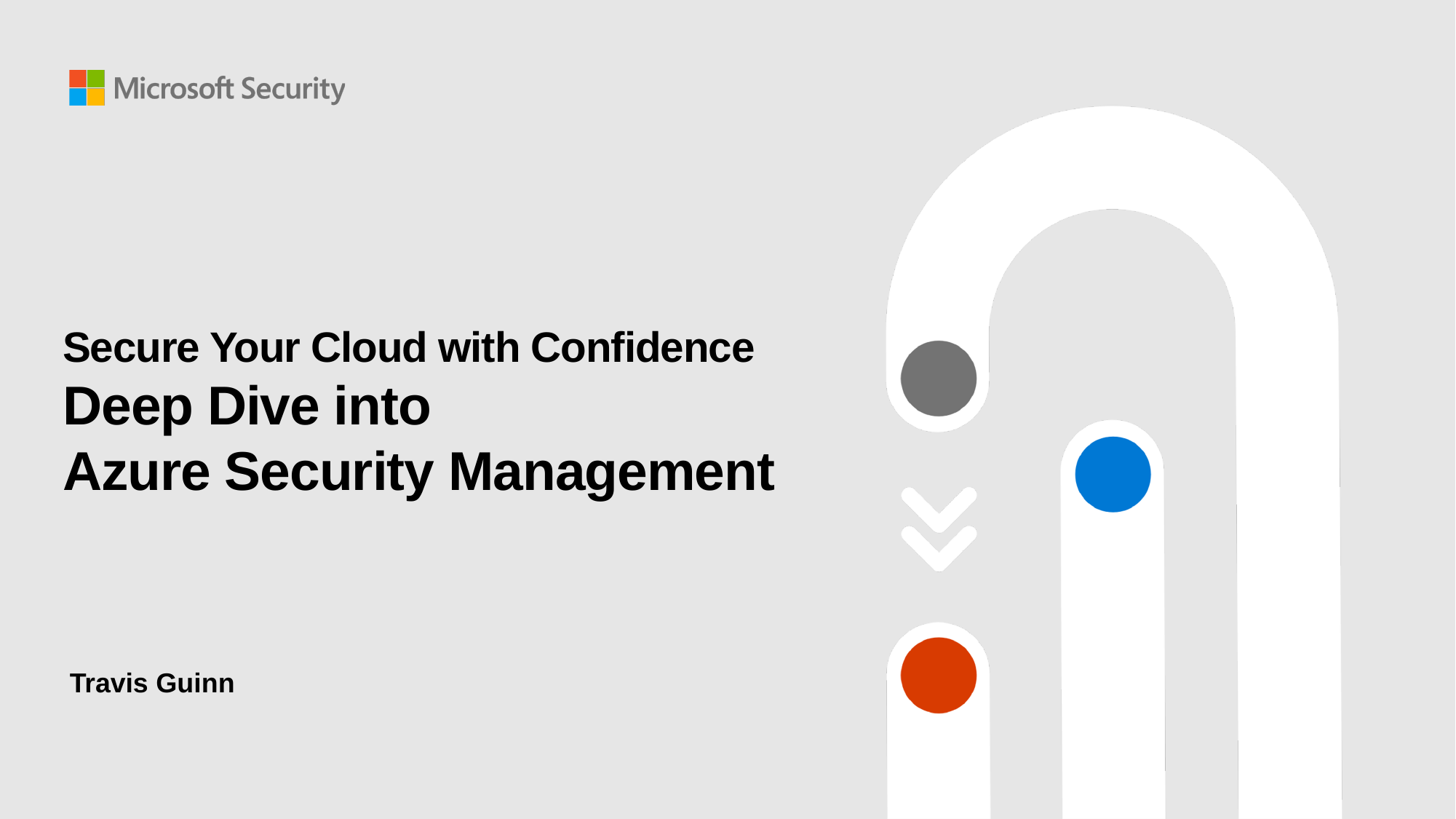

# Secure Your Cloud with Confidence Deep Dive into Azure Security Management
Travis Guinn